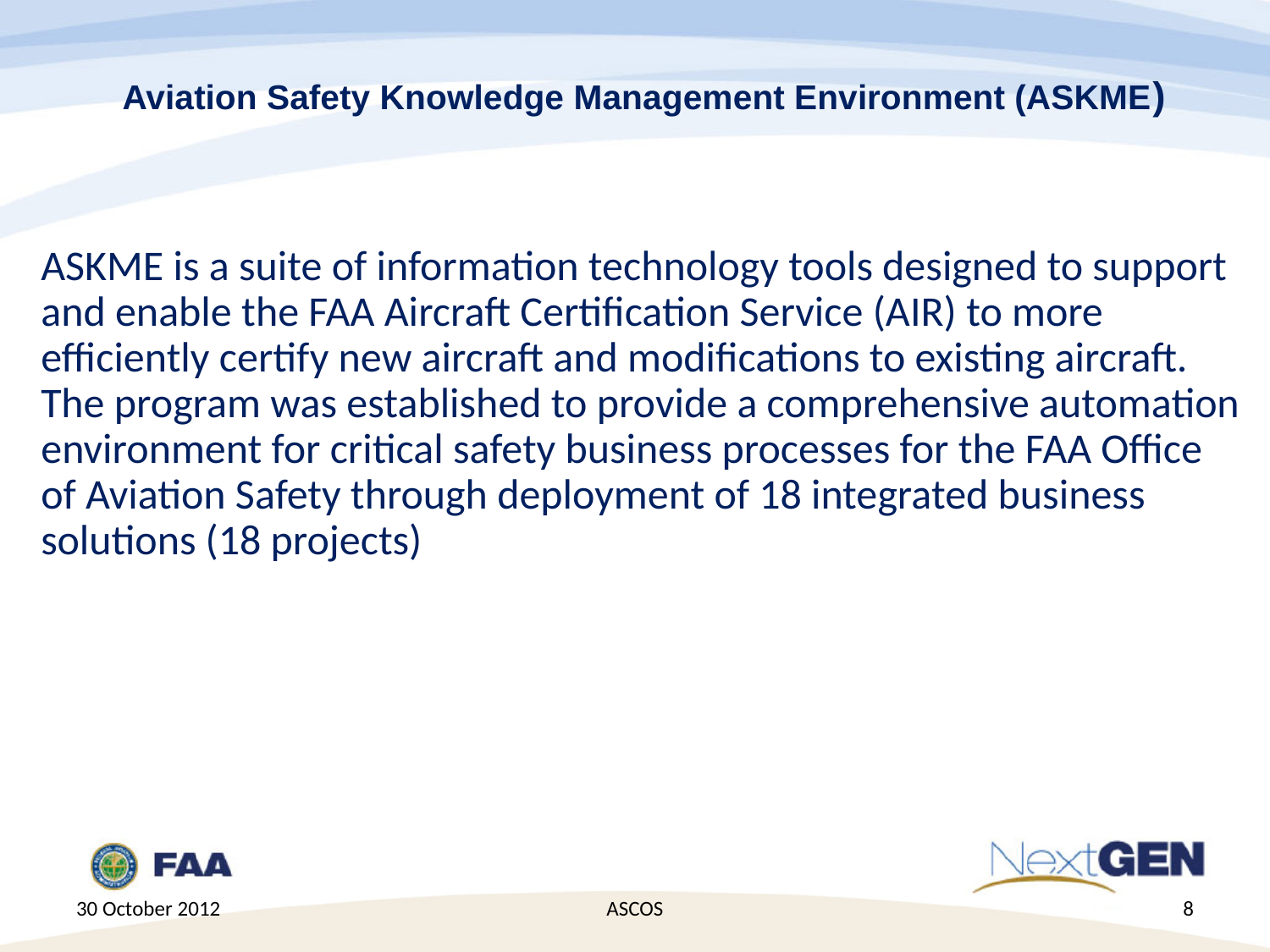

# Aviation Safety Knowledge Management Environment (ASKME)

ASKME is a suite of information technology tools designed to support and enable the FAA Aircraft Certification Service (AIR) to more efficiently certify new aircraft and modifications to existing aircraft.  The program was established to provide a comprehensive automation environment for critical safety business processes for the FAA Office of Aviation Safety through deployment of 18 integrated business solutions (18 projects)

30 October 2012
ASCOS
8